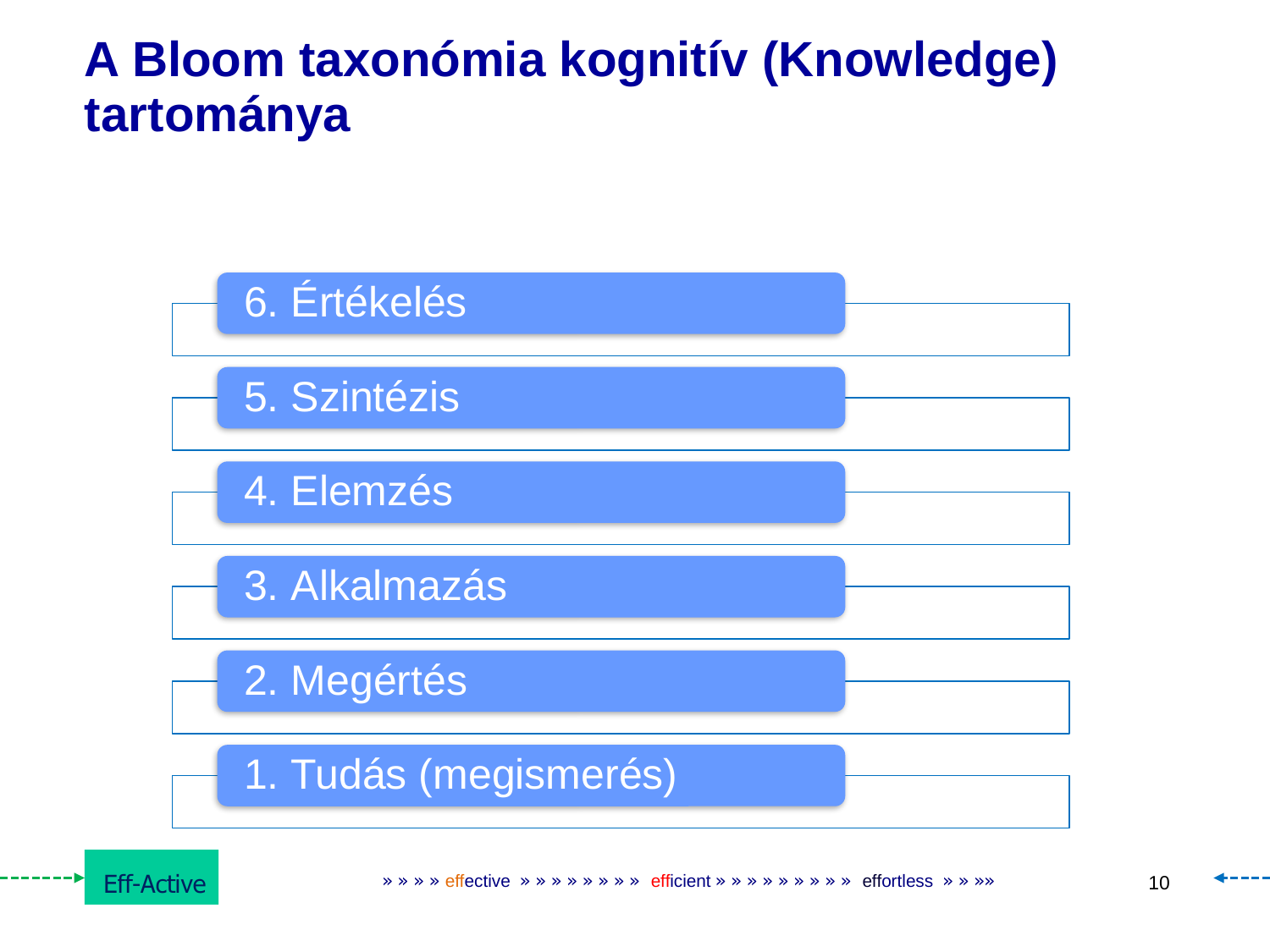

A Bloom taxonómia kognitív (Knowledge) tartománya
6. Értékelés
5. Szintézis
4. Elemzés
3. Alkalmazás
2. Megértés
1. Tudás (megismerés)